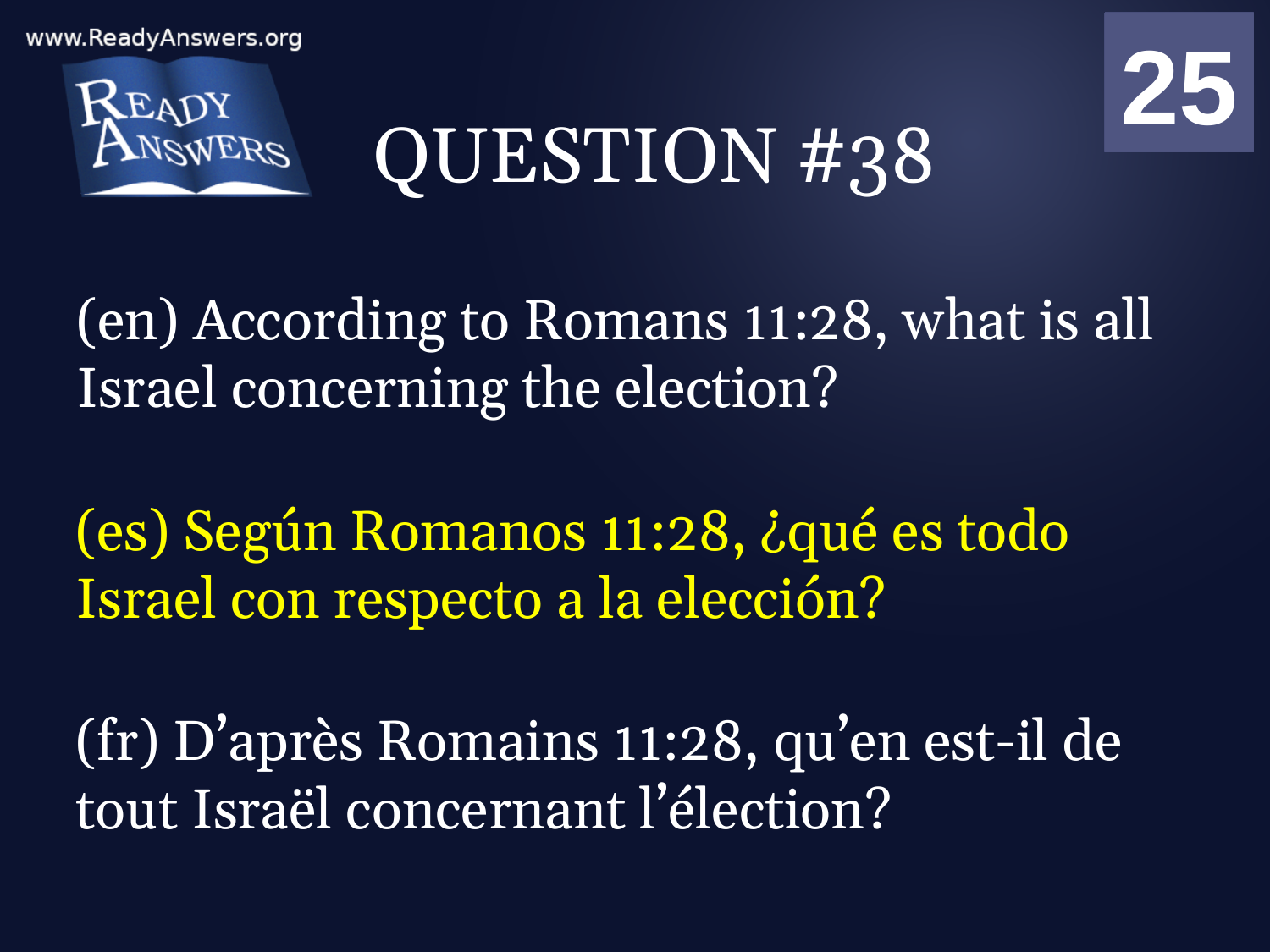

01
02
03
04
05
06
07
08
09
10
11
12
13
14
15
16
17
18
19
20
21
22
23
24
25
00
# QUESTION #38
(en) According to Romans 11:28, what is all Israel concerning the election?
(es) Según Romanos 11:28, ¿qué es todo Israel con respecto a la elección?
(fr) D’après Romains 11:28, qu’en est-il de tout Israël concernant l’élection?